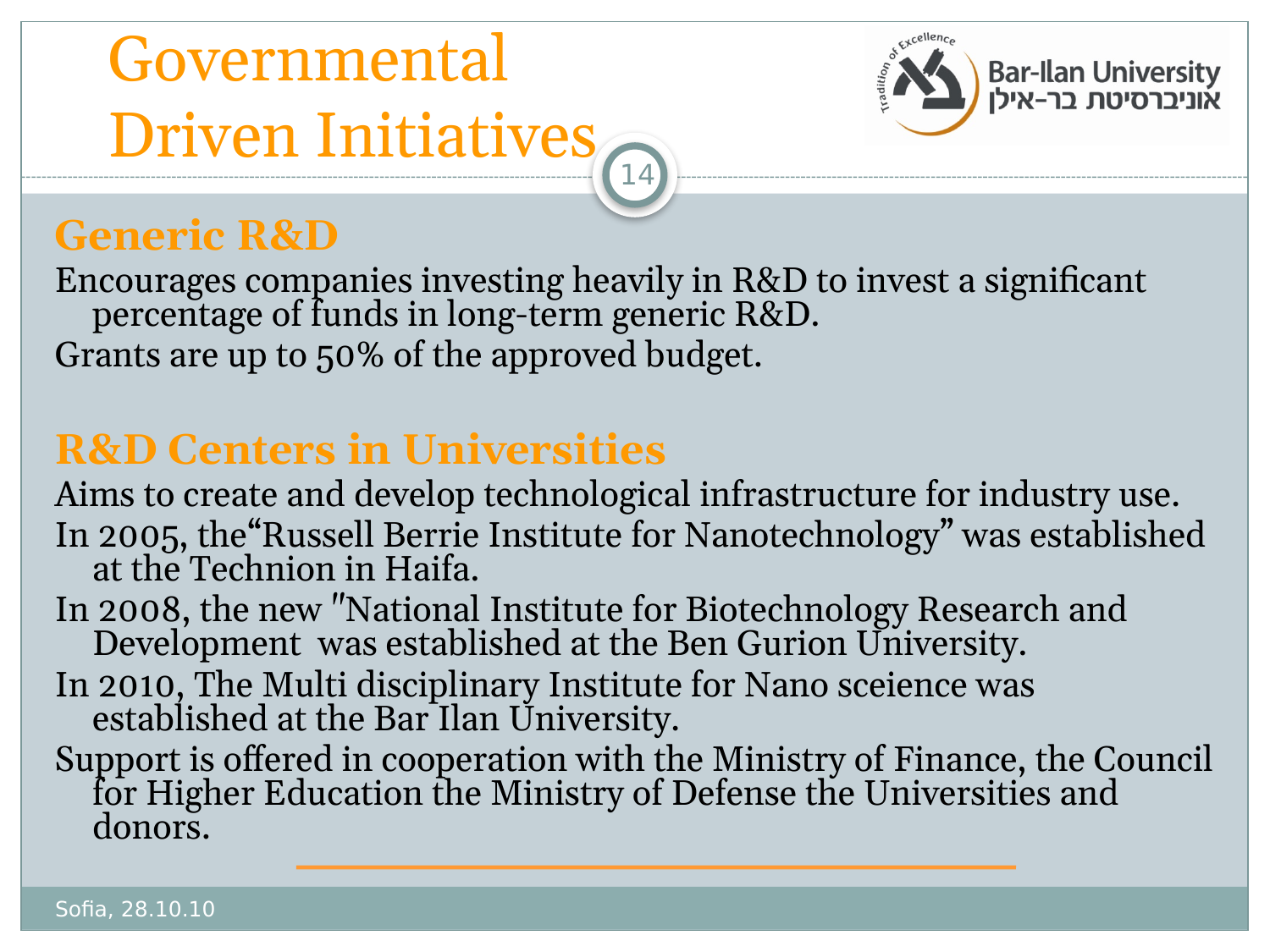

Generic R&D
Encourages companies investing heavily in R&D to invest a significant percentage of funds in long-term generic R&D.
Grants are up to 50% of the approved budget.

R&D Centers in Universities
Aims to create and develop technological infrastructure for industry use.
In 2005, the“Russell Berrie Institute for Nanotechnology” was established at the Technion in Haifa.
In 2008, the new "National Institute for Biotechnology Research and Development  was established at the Ben Gurion University.
In 2010, The Multi disciplinary Institute for Nano sceience was established at the Bar Ilan University.
Support is offered in cooperation with the Ministry of Finance, the Council for Higher Education the Ministry of Defense the Universities and donors.

Governmental
Driven Initiatives
14
Sofia, 28.10.10